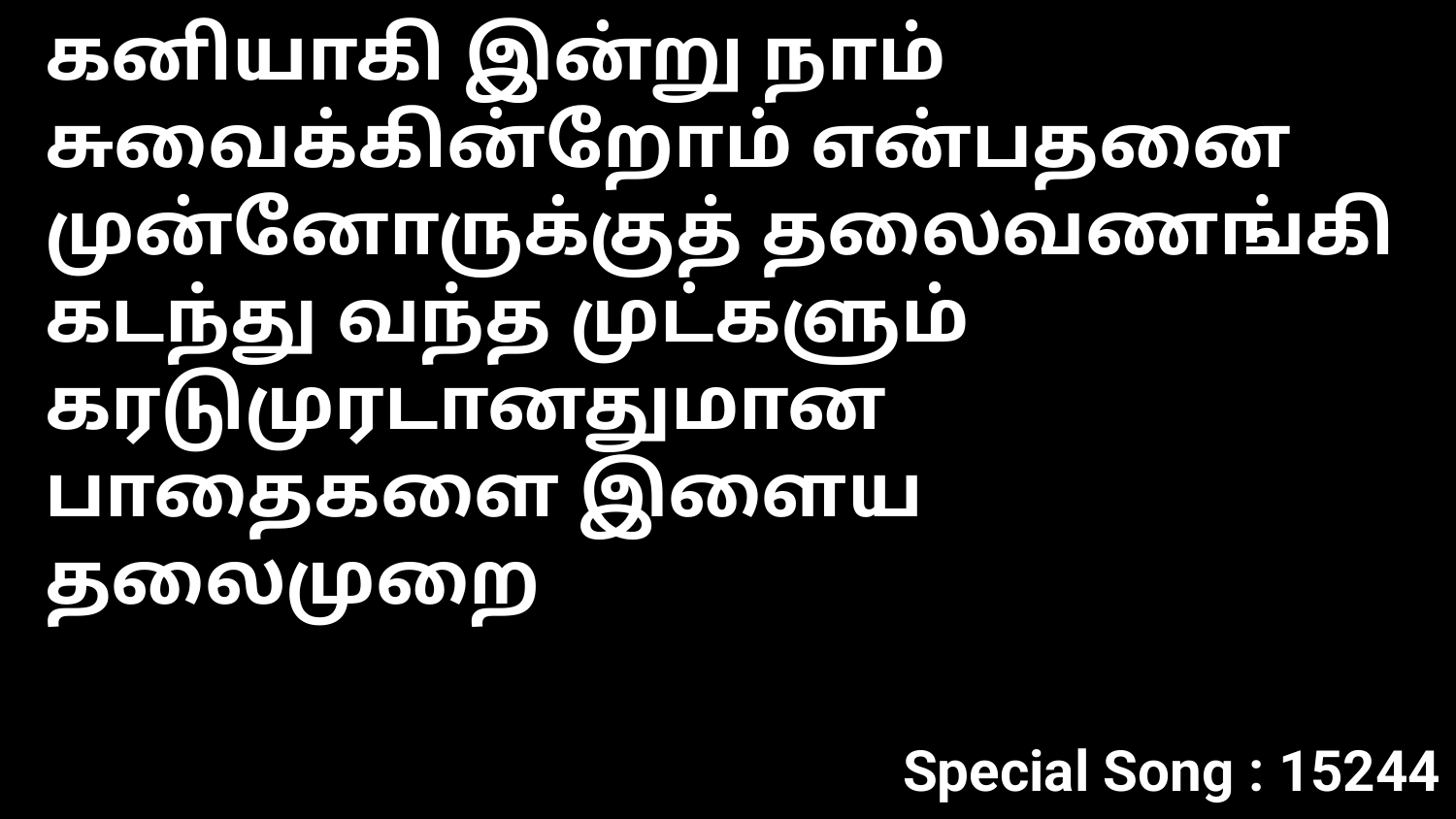

கனியாகி இன்று நாம் சுவைக்கின்றோம் என்பதனை முன்னோருக்குத் தலைவணங்கி கடந்து வந்த முட்களும் கரடுமுரடானதுமான பாதைகளை இளைய தலைமுறை

Special Song : 15244